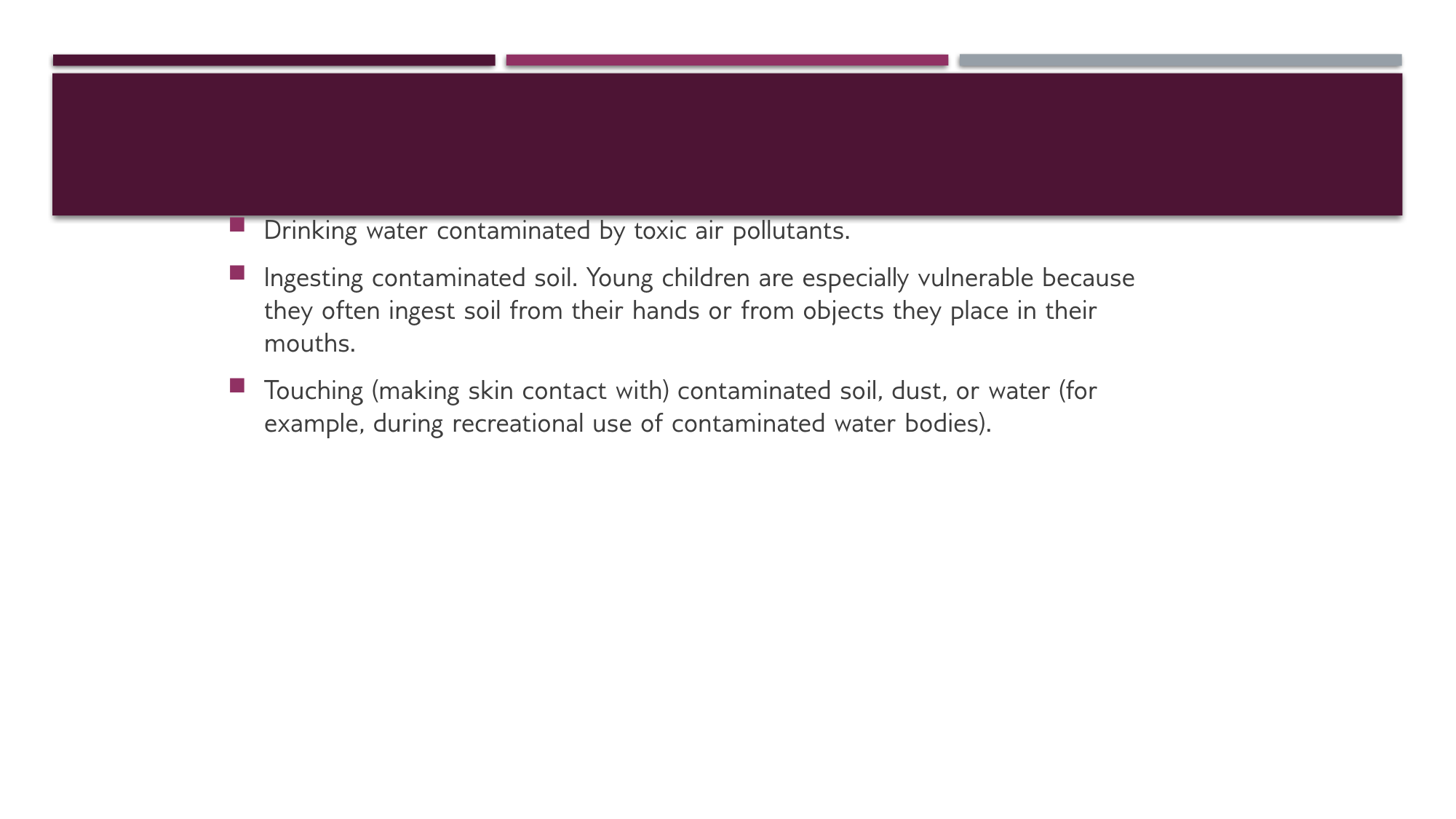

#
Drinking water contaminated by toxic air pollutants.
Ingesting contaminated soil. Young children are especially vulnerable because they often ingest soil from their hands or from objects they place in their mouths.
Touching (making skin contact with) contaminated soil, dust, or water (for example, during recreational use of contaminated water bodies).